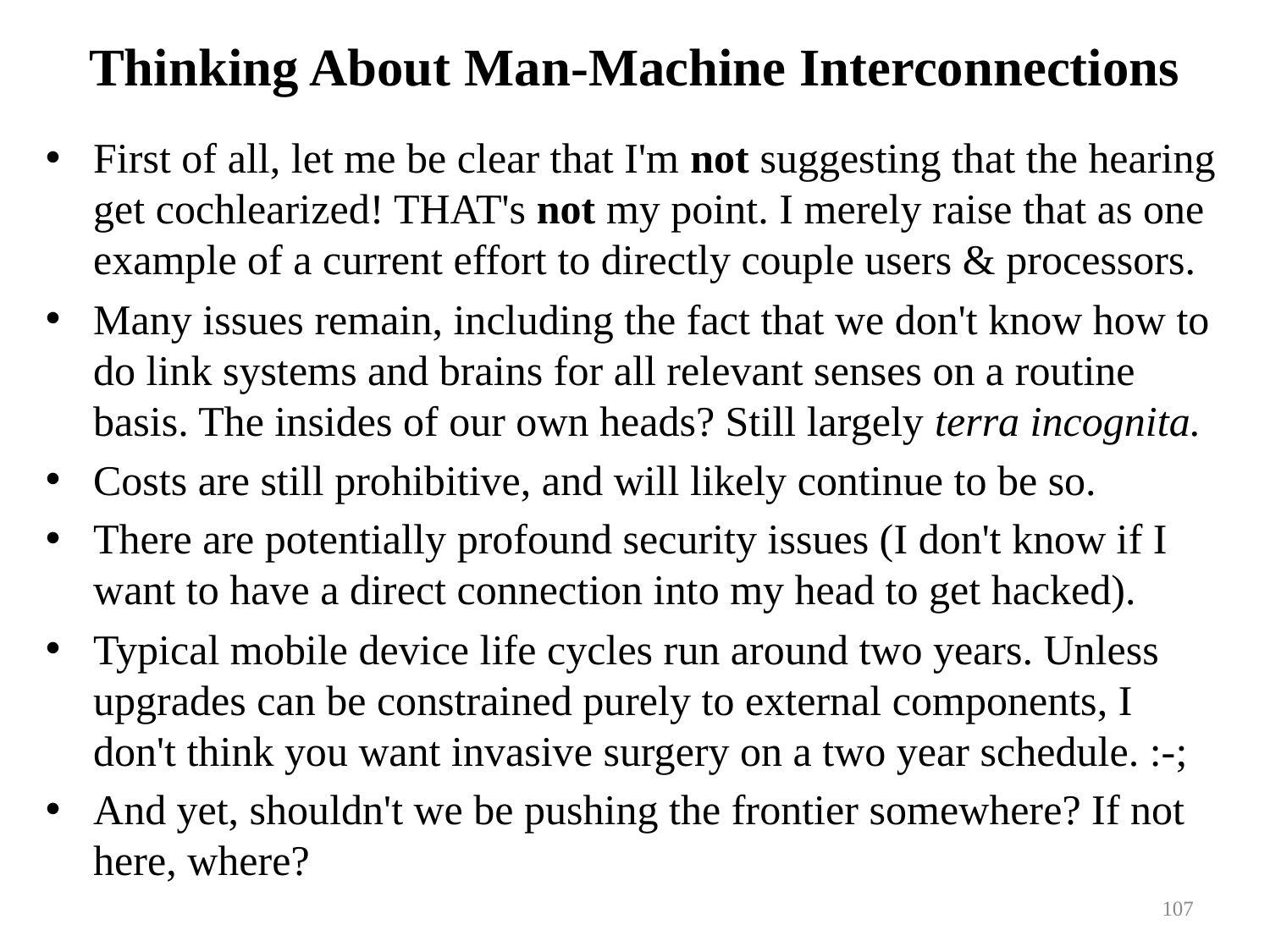

# Thinking About Man-Machine Interconnections
First of all, let me be clear that I'm not suggesting that the hearing get cochlearized! THAT's not my point. I merely raise that as one example of a current effort to directly couple users & processors.
Many issues remain, including the fact that we don't know how to do link systems and brains for all relevant senses on a routine basis. The insides of our own heads? Still largely terra incognita.
Costs are still prohibitive, and will likely continue to be so.
There are potentially profound security issues (I don't know if I want to have a direct connection into my head to get hacked).
Typical mobile device life cycles run around two years. Unless upgrades can be constrained purely to external components, I don't think you want invasive surgery on a two year schedule. :-;
And yet, shouldn't we be pushing the frontier somewhere? If not here, where?
107